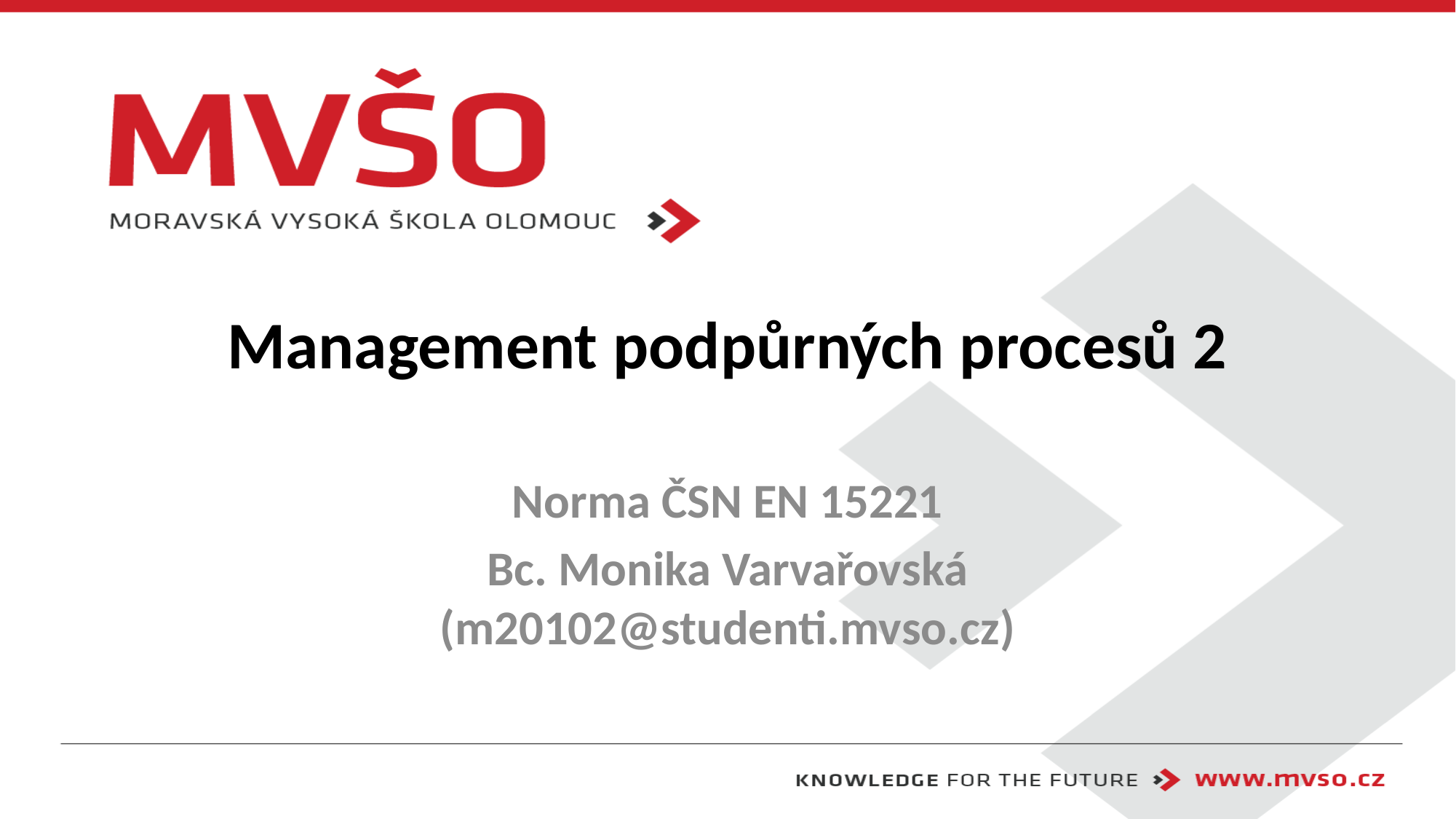

# Management podpůrných procesů 2
Norma ČSN EN 15221
Bc. Monika Varvařovská (m20102@studenti.mvso.cz)